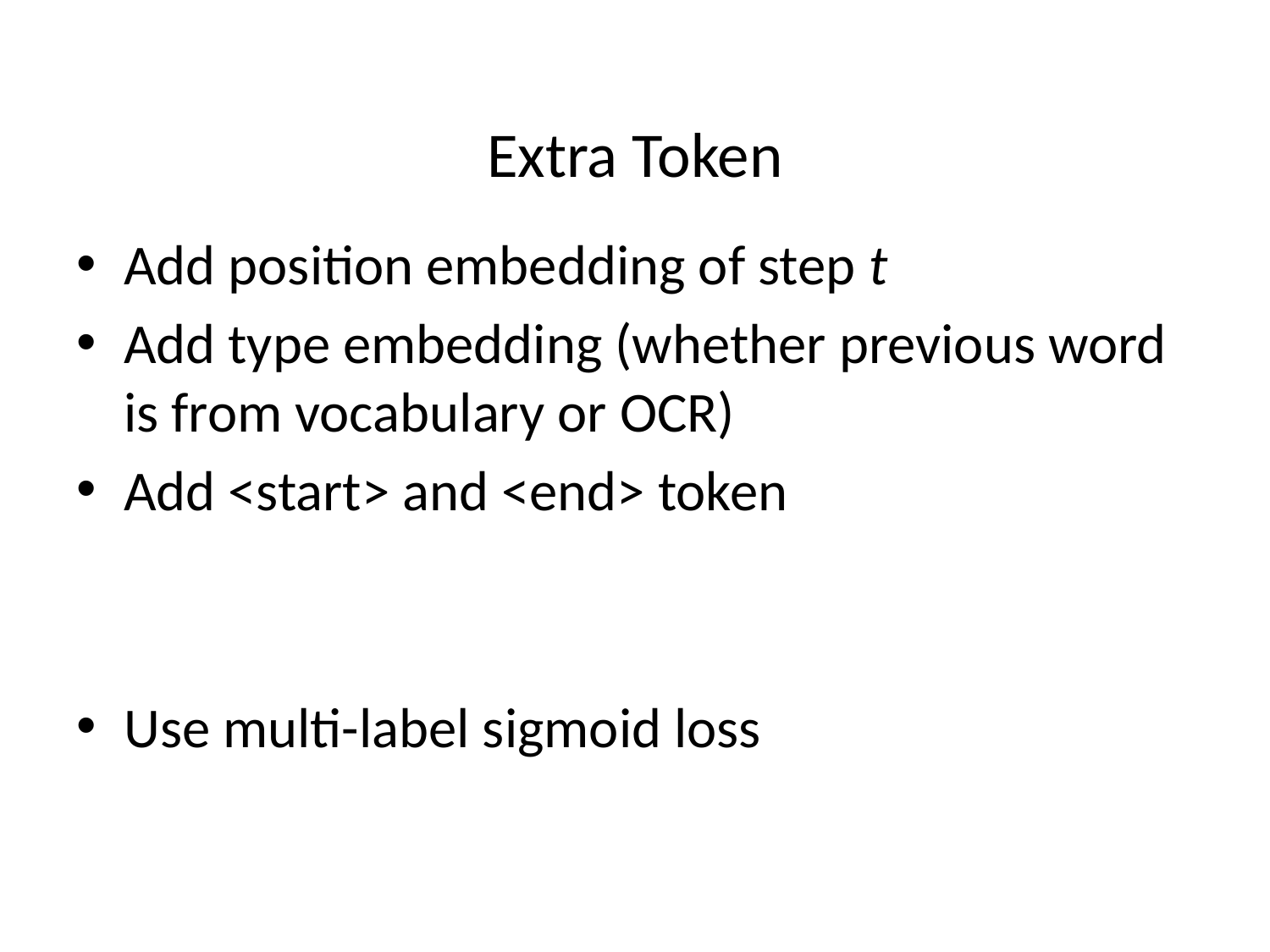

# Extra Token
Add position embedding of step t
Add type embedding (whether previous word is from vocabulary or OCR)
Add <start> and <end> token

Use multi-label sigmoid loss